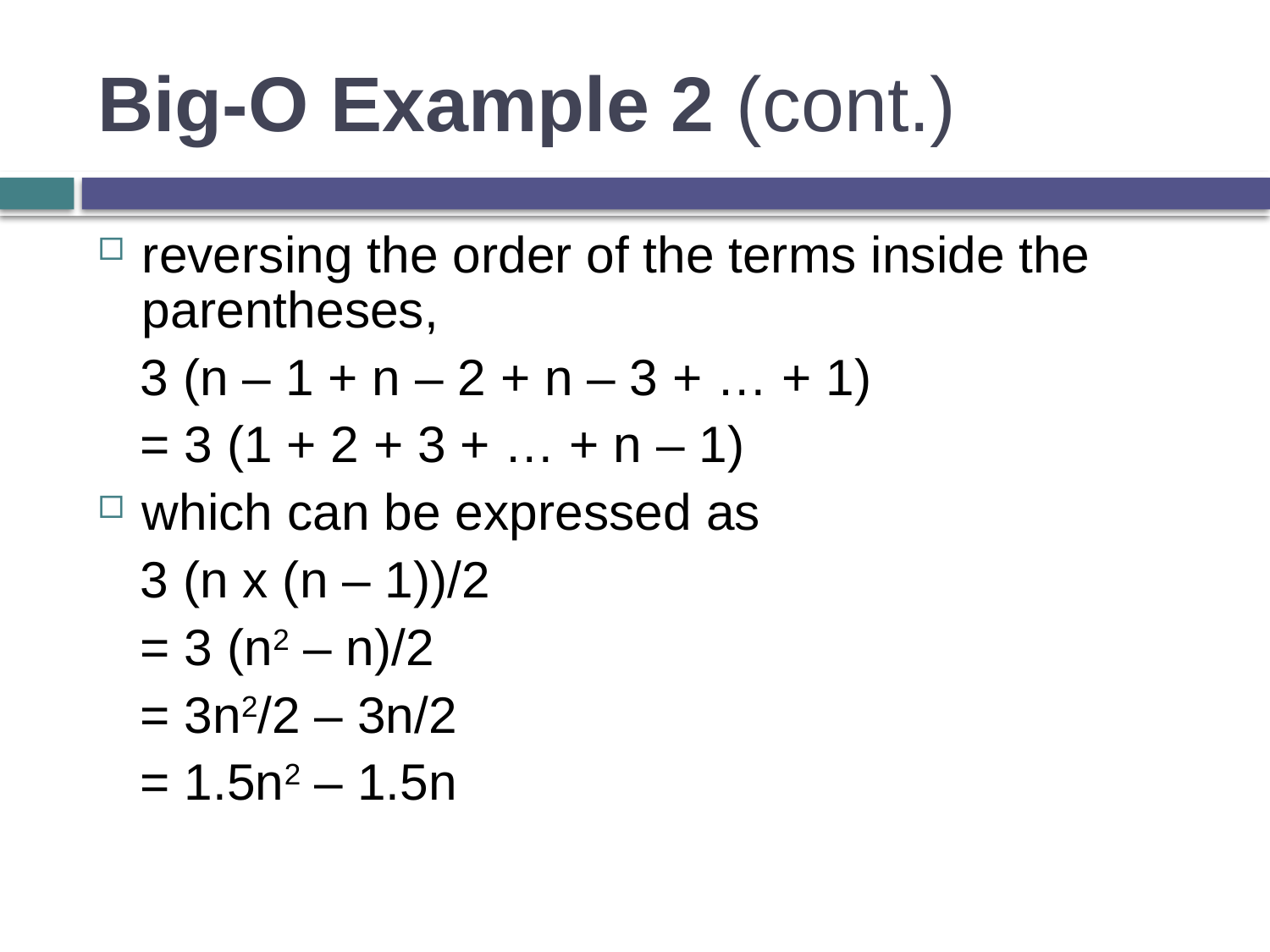

Big-O Example 2 (cont.)
reversing the order of the terms inside the parentheses,
   3 (n – 1 + n – 2 + n – 3 + … + 1)
   = 3 (1 + 2 + 3 + … + n – 1)
which can be expressed as
   3 (n x (n – 1))/2
   = 3 (n2 – n)/2
   = 3n2/2 – 3n/2
   = 1.5n2 – 1.5n